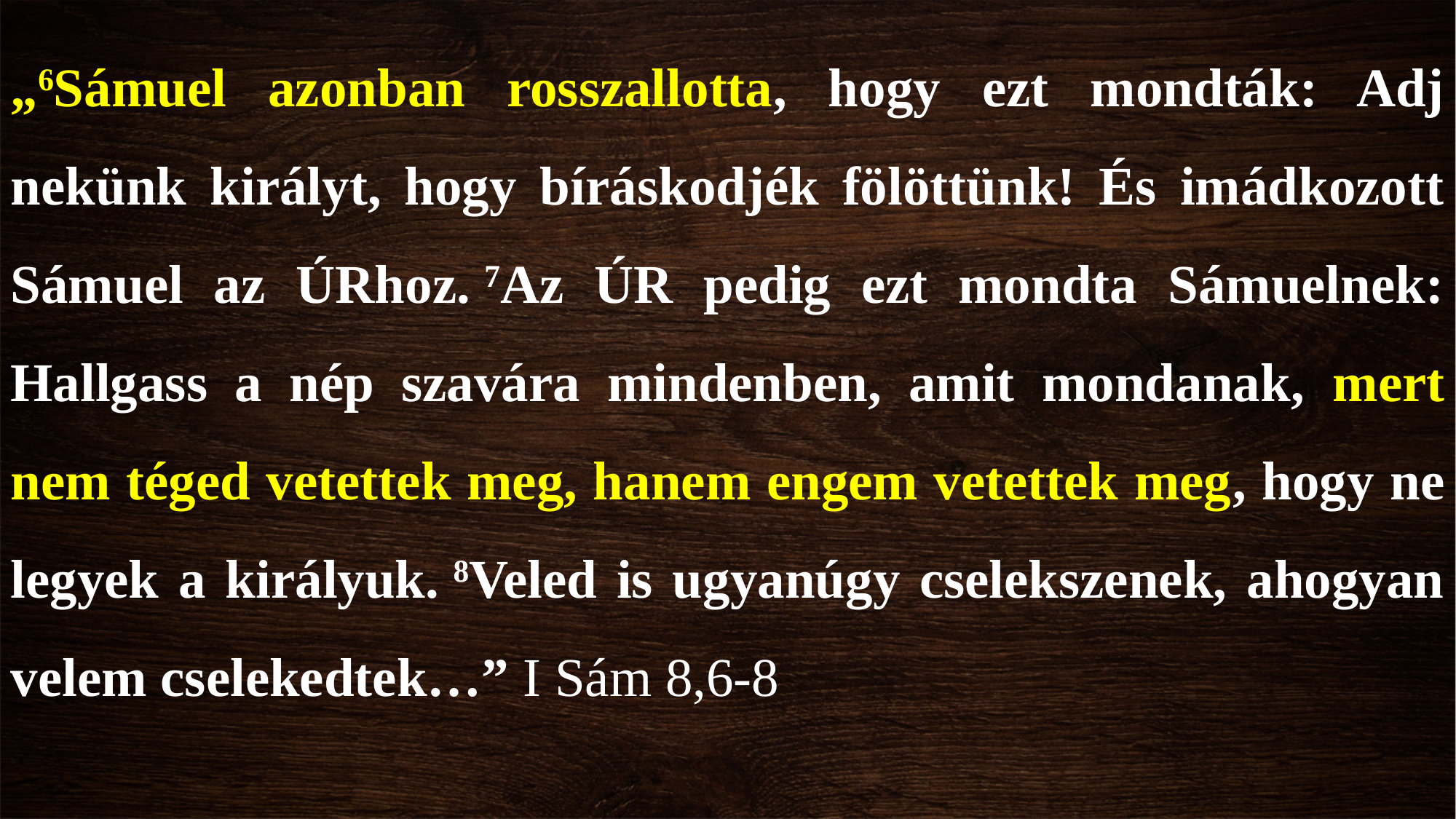

„6Sámuel azonban rosszallotta, hogy ezt mondták: Adj nekünk királyt, hogy bíráskodjék fölöttünk! És imádkozott Sámuel az ÚRhoz. 7Az ÚR pedig ezt mondta Sámuelnek: Hallgass a nép szavára mindenben, amit mondanak, mert nem téged vetettek meg, hanem engem vetettek meg, hogy ne legyek a királyuk. 8Veled is ugyanúgy cselekszenek, ahogyan velem cselekedtek…” I Sám 8,6-8